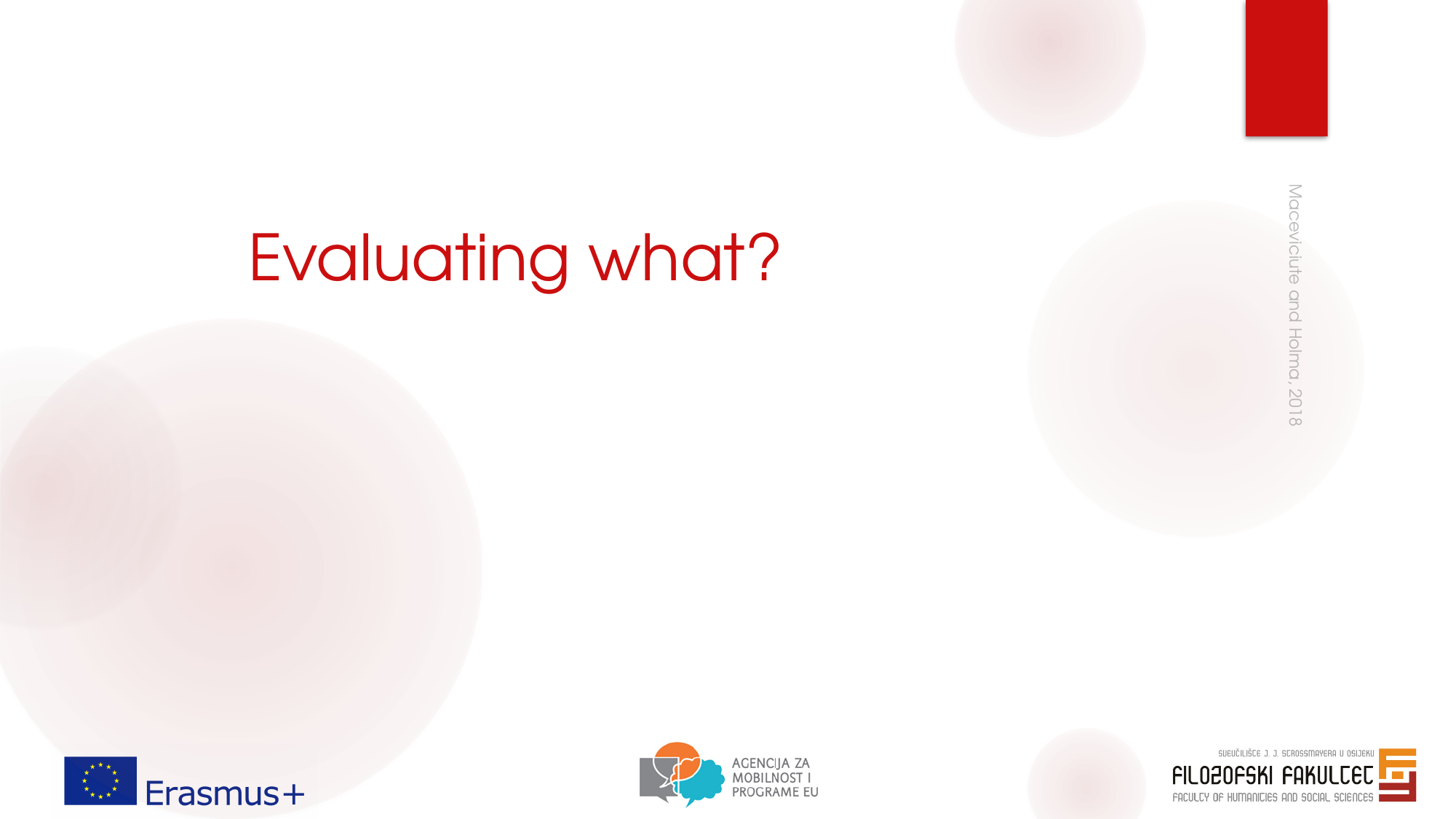

# Evaluating what?
Maceviciute and Holma, 2018